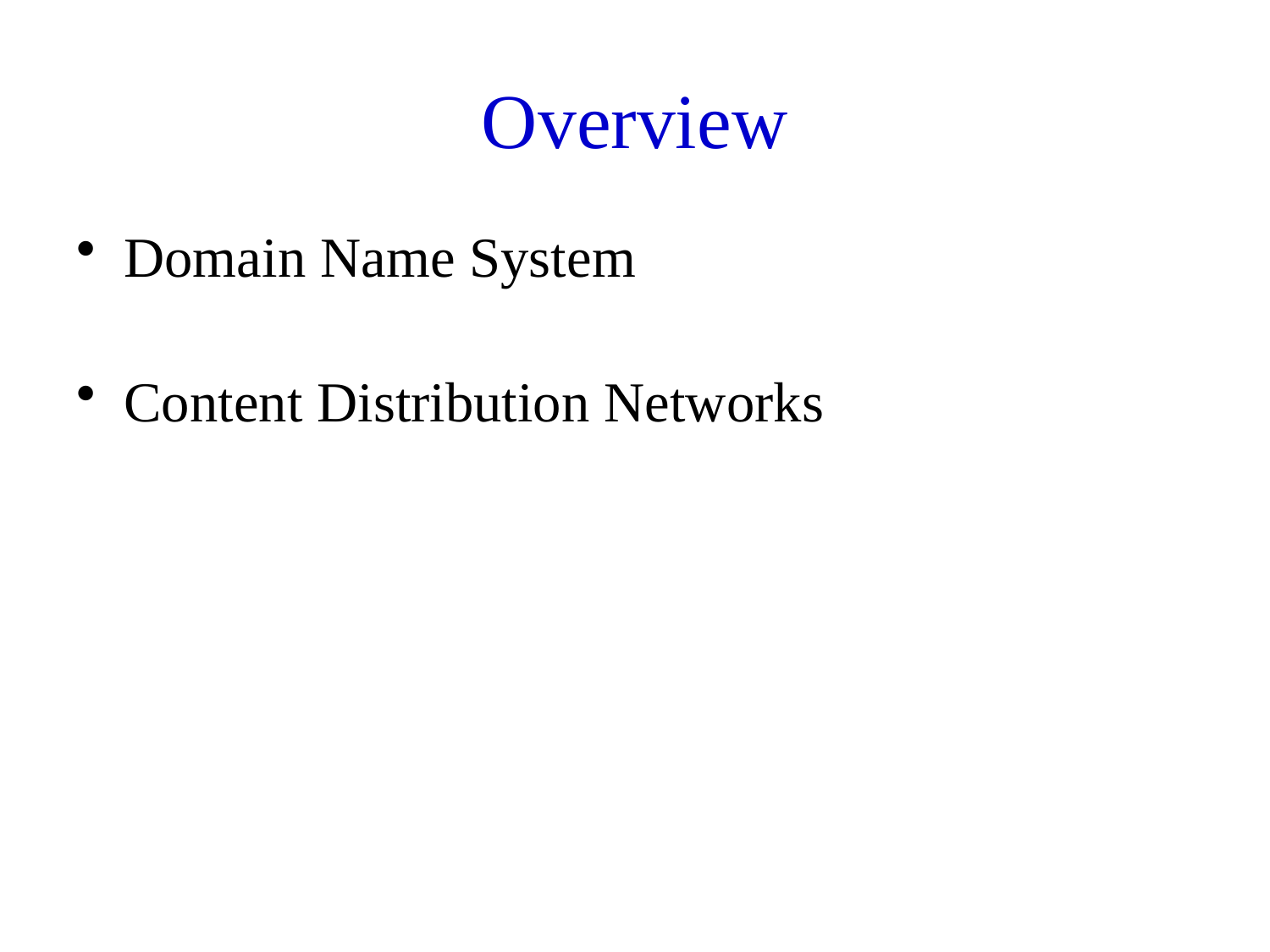

# Overview
Domain Name System

Content Distribution Networks